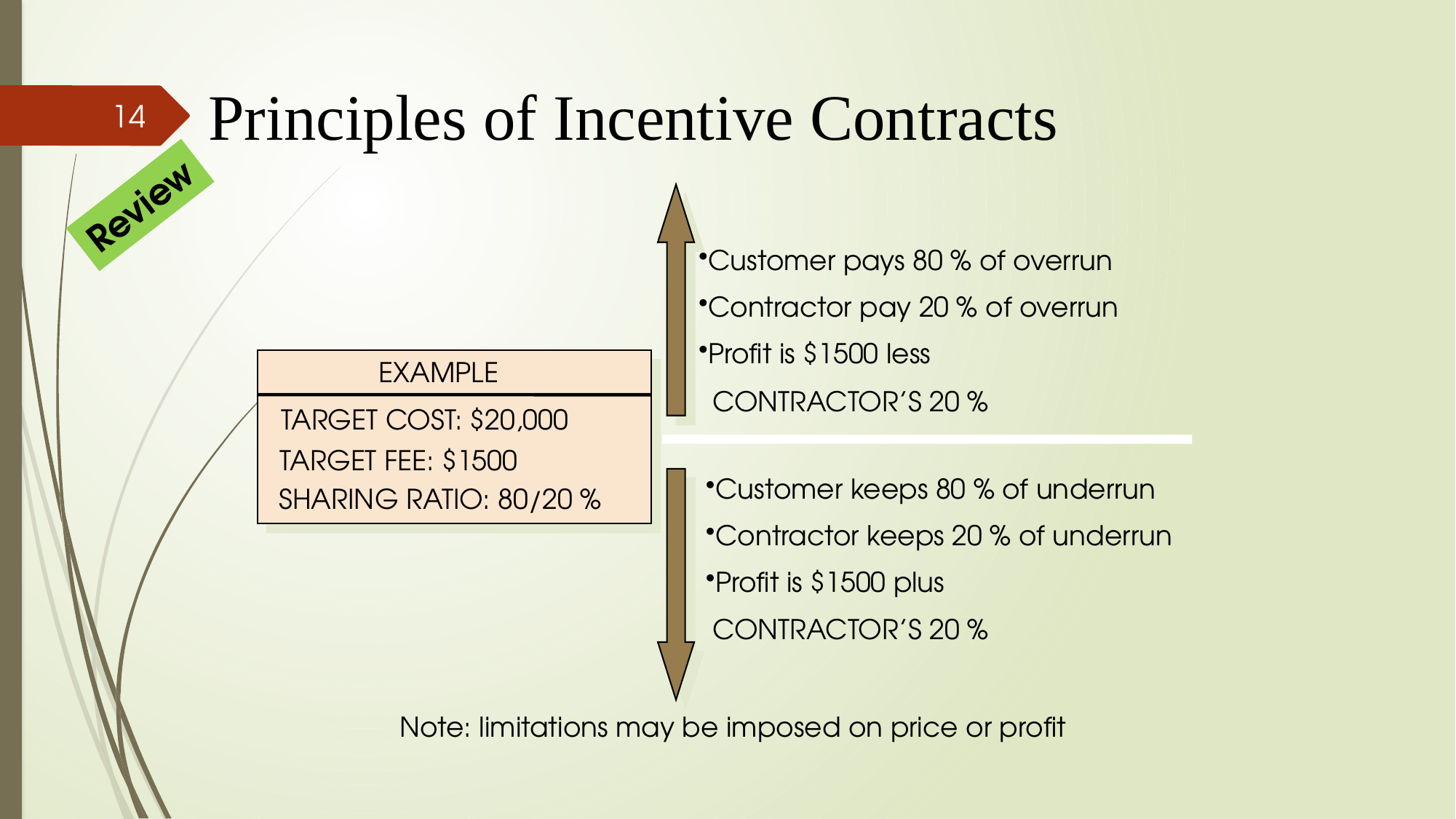

# Principles of Incentive Contracts
14
Review

Customer pays 80 % of overrun
Contractor pay 20 % of overrun
Profit is $1500 less
EXAMPLE

CONTRACTOR’S 20 %

TARGET COST: $20,000
TARGET FEE: $1500

Customer keeps 80 % of underrun
Contractor keeps 20 % of underrun
Profit is $1500 plus

SHARING RATIO: 80/20 %
CONTRACTOR’S 20 %
Note: limitations may be imposed on price or profit